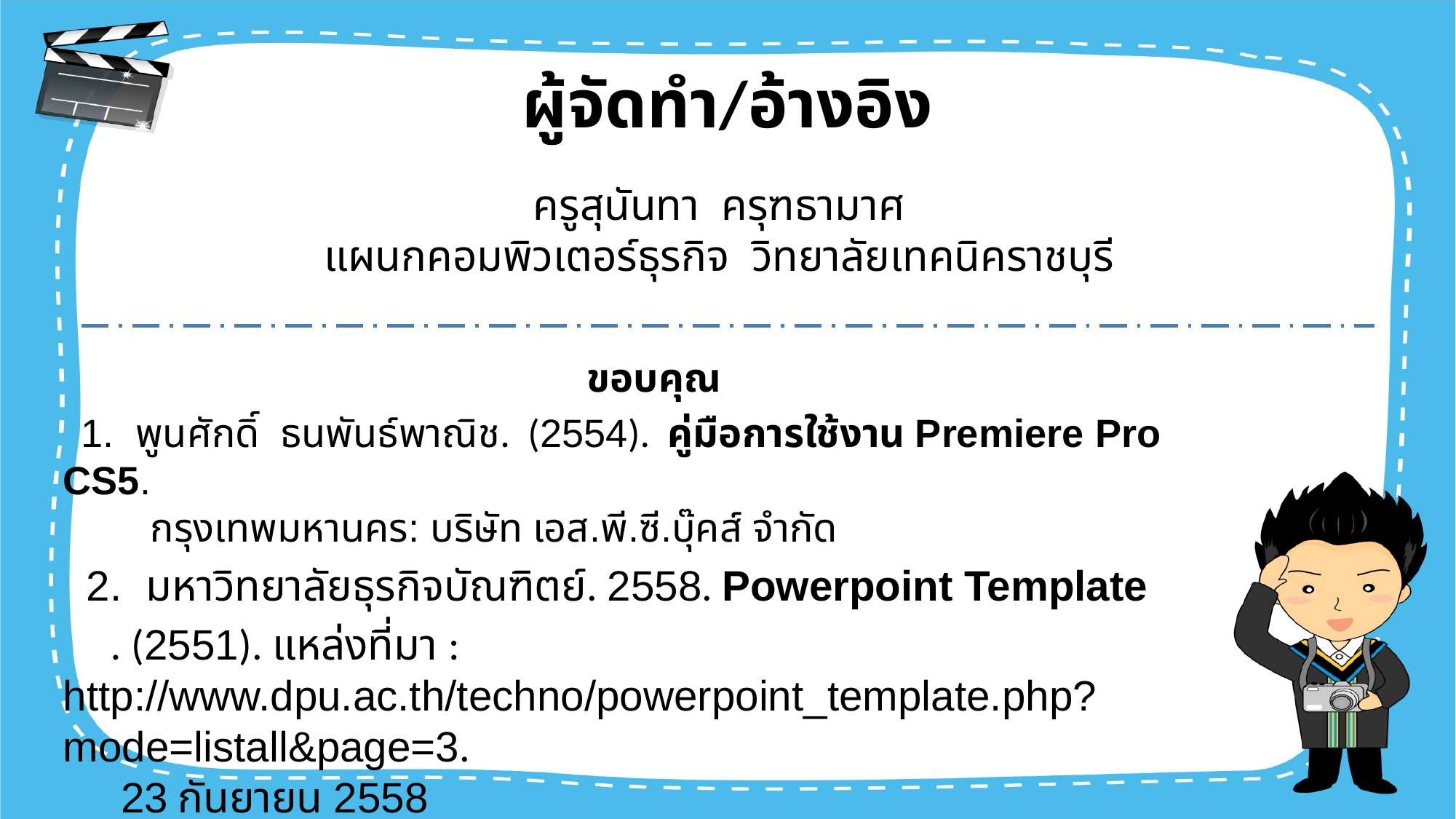

# ผู้จัดทำ/อ้างอิง
ครูสุนันทา  ครุฑธามาศ
แผนกคอมพิวเตอร์ธุรกิจ  วิทยาลัยเทคนิคราชบุรี
ขอบคุณ
  1.  พูนศักดิ์  ธนพันธ์พาณิช.  (2554).  คู่มือการใช้งาน Premiere Pro CS5.
        กรุงเทพมหานคร: บริษัท เอส.พี.ซี.บุ๊คส์ จำกัด
  2.  มหาวิทยาลัยธุรกิจบัณฑิตย์. 2558. Powerpoint Template
     . (2551). แหล่งที่มา : http://www.dpu.ac.th/techno/powerpoint_template.php?mode=listall&page=3.
      23 กันยายน 2558